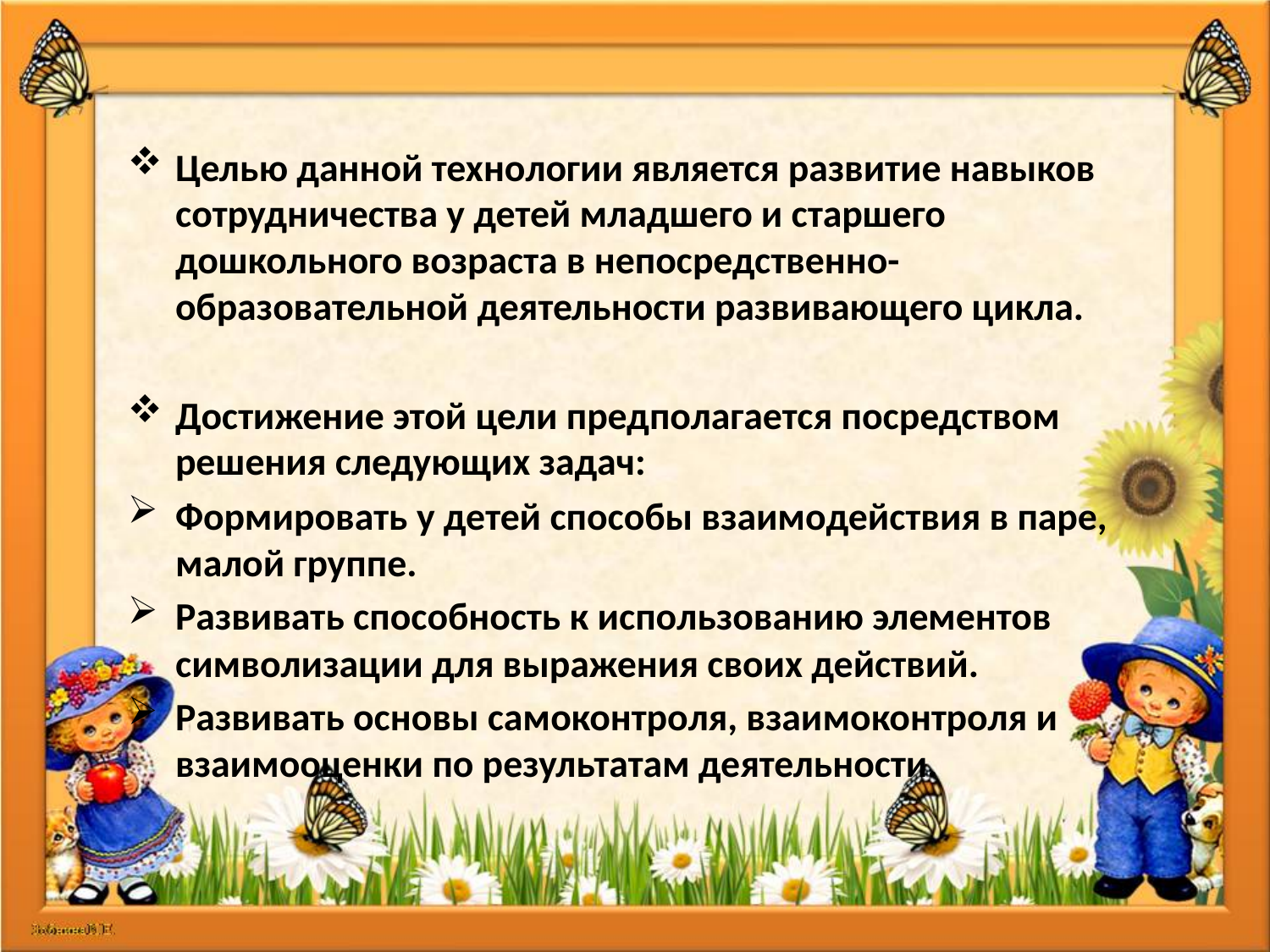

#
Целью данной технологии является развитие навыков сотрудничества у детей младшего и старшего дошкольного возраста в непосредственно-образовательной деятельности развивающего цикла.

Достижение этой цели предполагается посредством решения следующих задач:
Формировать у детей способы взаимодействия в паре, малой группе.
Развивать способность к использованию элементов символизации для выражения своих действий.
Развивать основы самоконтроля, взаимоконтроля и взаимооценки по результатам деятельности.